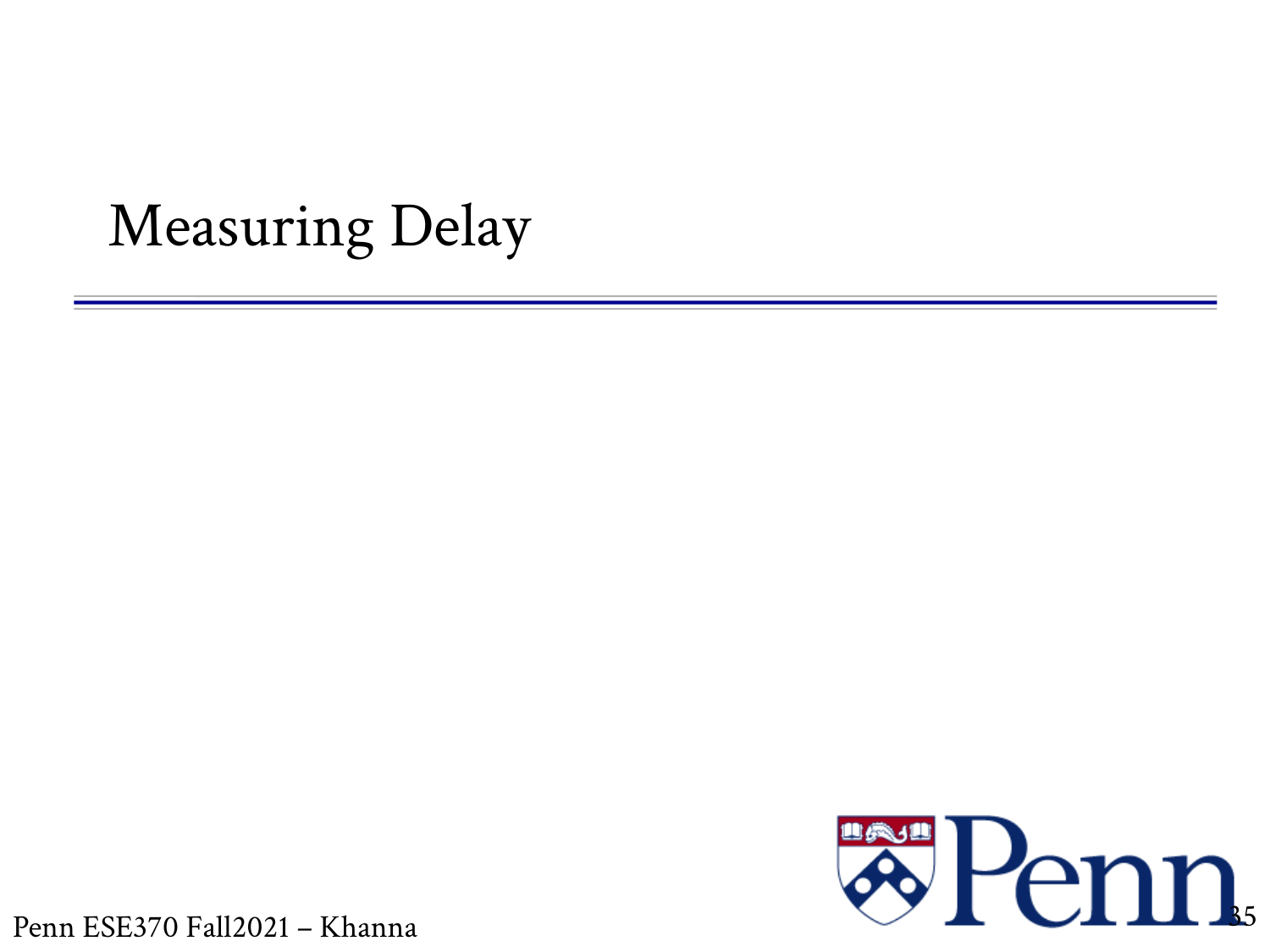

# Measuring Delay

35
Penn ESE370 Fall2021 – Khanna